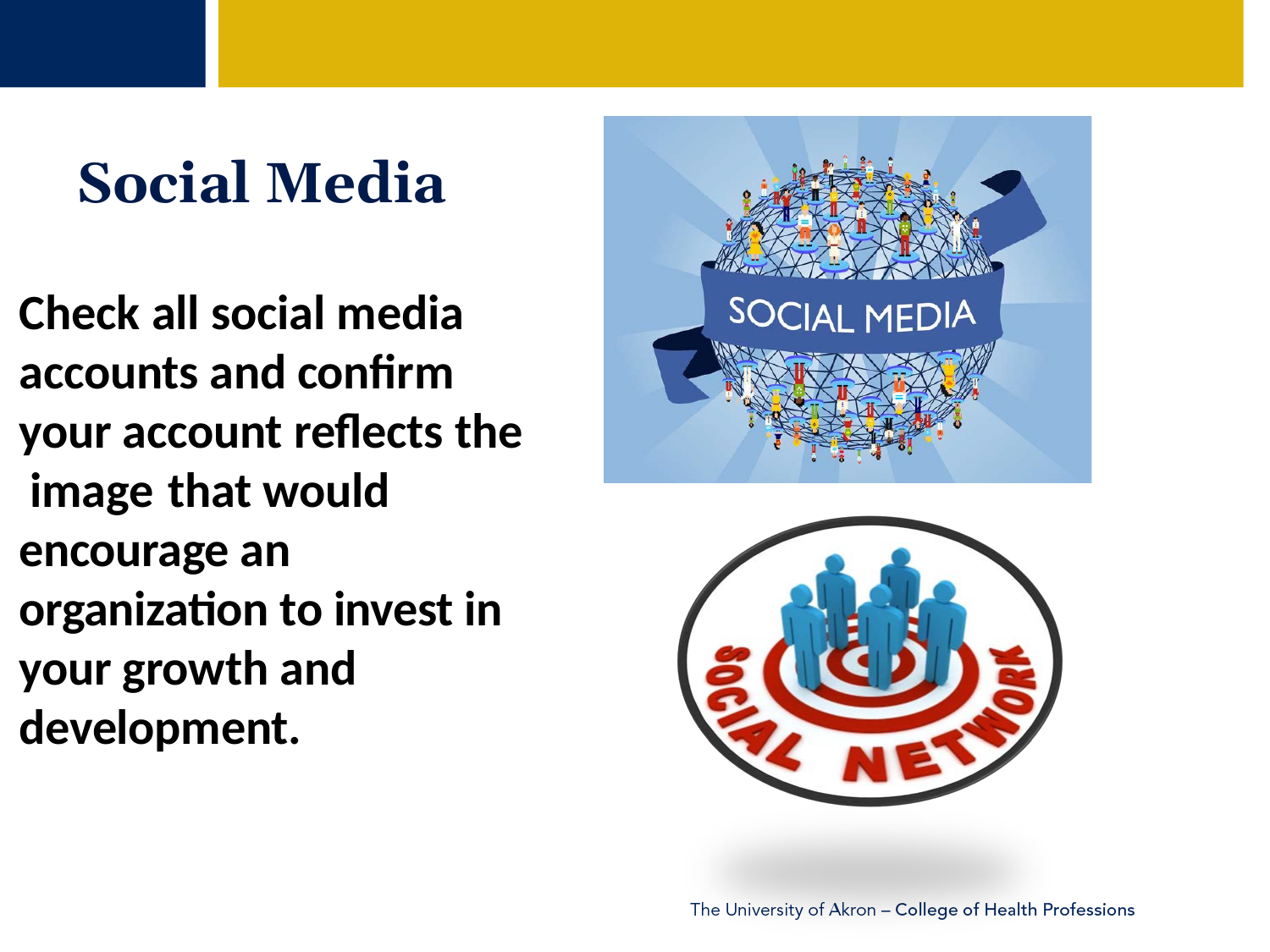

# Social Media
Check all social media  accounts and confirm  your account reflects the  image	that would  encourage an  organization to invest in  your growth and  development.